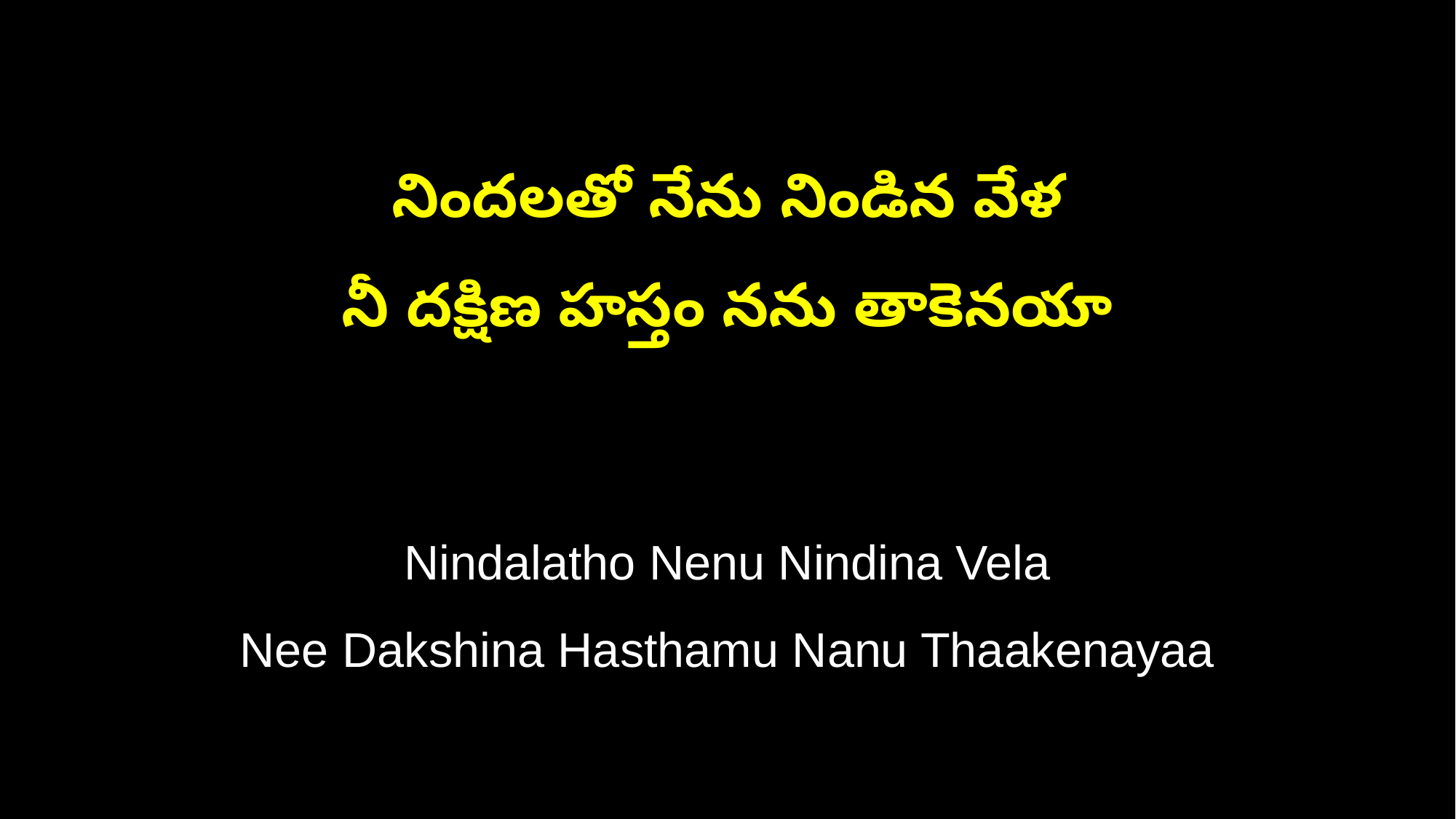

నిందలతో నేను నిండిన వేళ
నీ దక్షిణ హస్తం నను తాకెనయా
Nindalatho Nenu Nindina Vela
Nee Dakshina Hasthamu Nanu Thaakenayaa